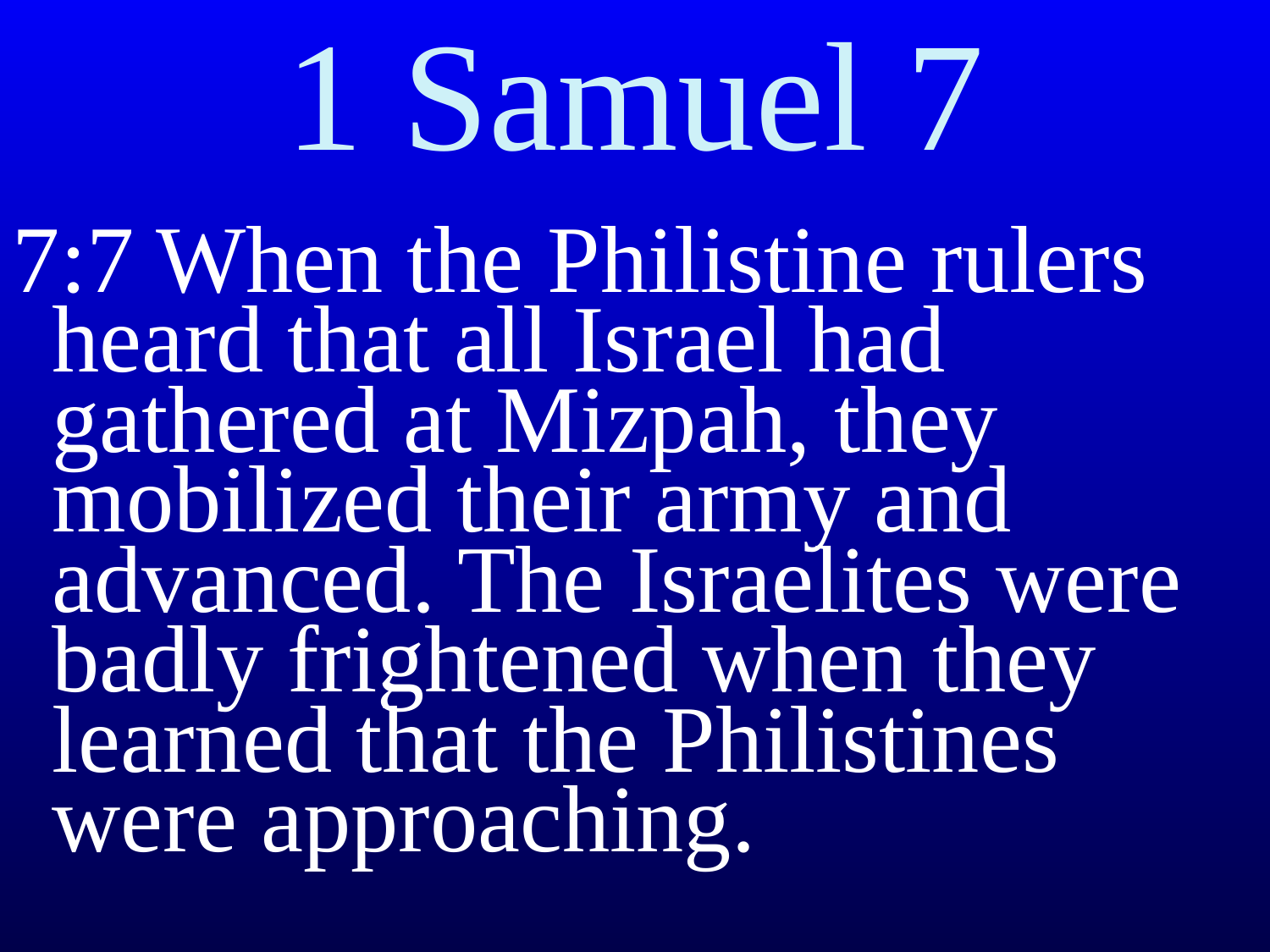

# 1 Samuel 7
7:7 When the Philistine rulers heard that all Israel had gathered at Mizpah, they mobilized their army and advanced. The Israelites were badly frightened when they learned that the Philistines were approaching.